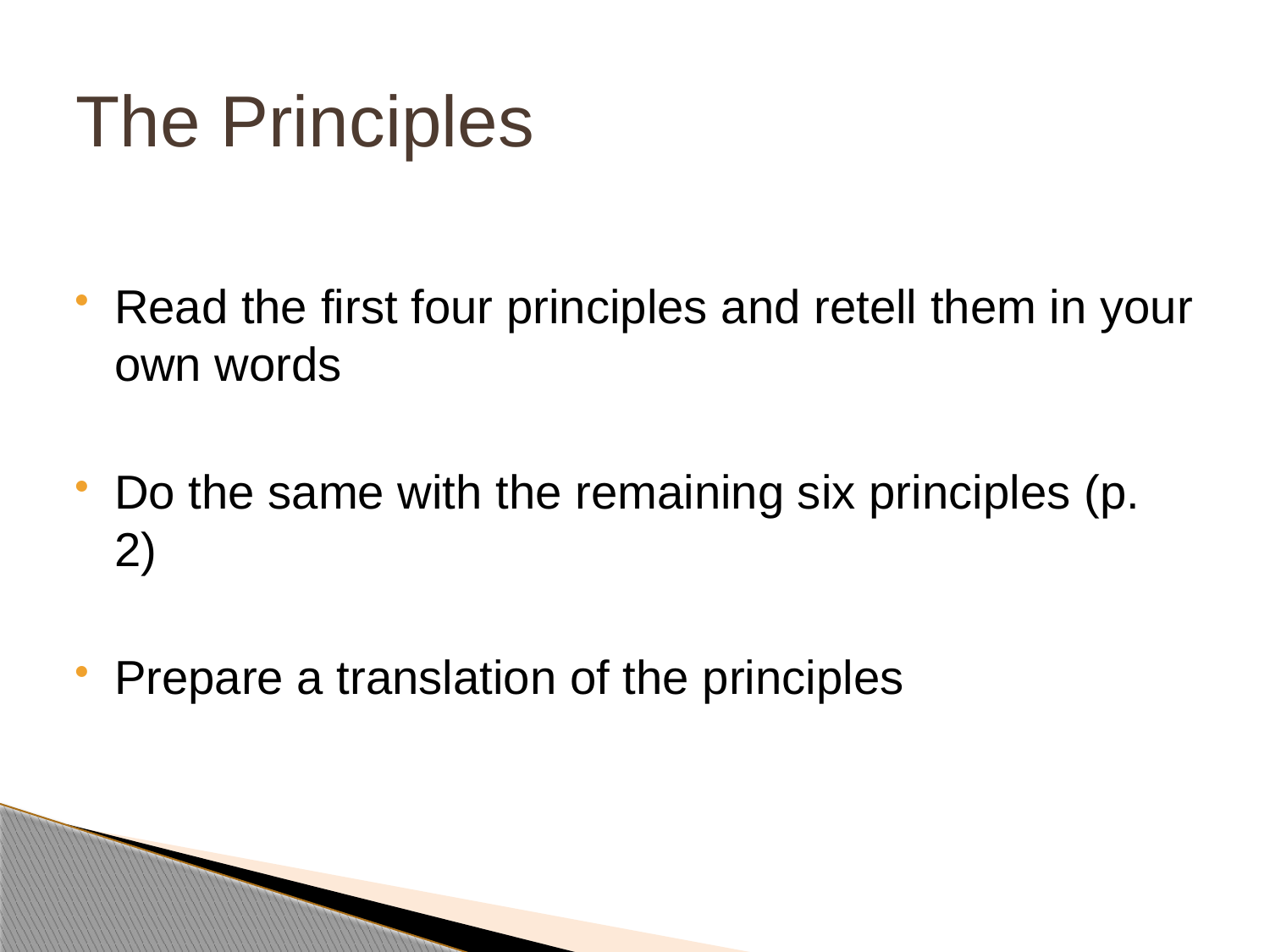

# The Principles

Read the first four principles and retell them in your own words

Do the same with the remaining six principles (p. 2)

Prepare a translation of the principles